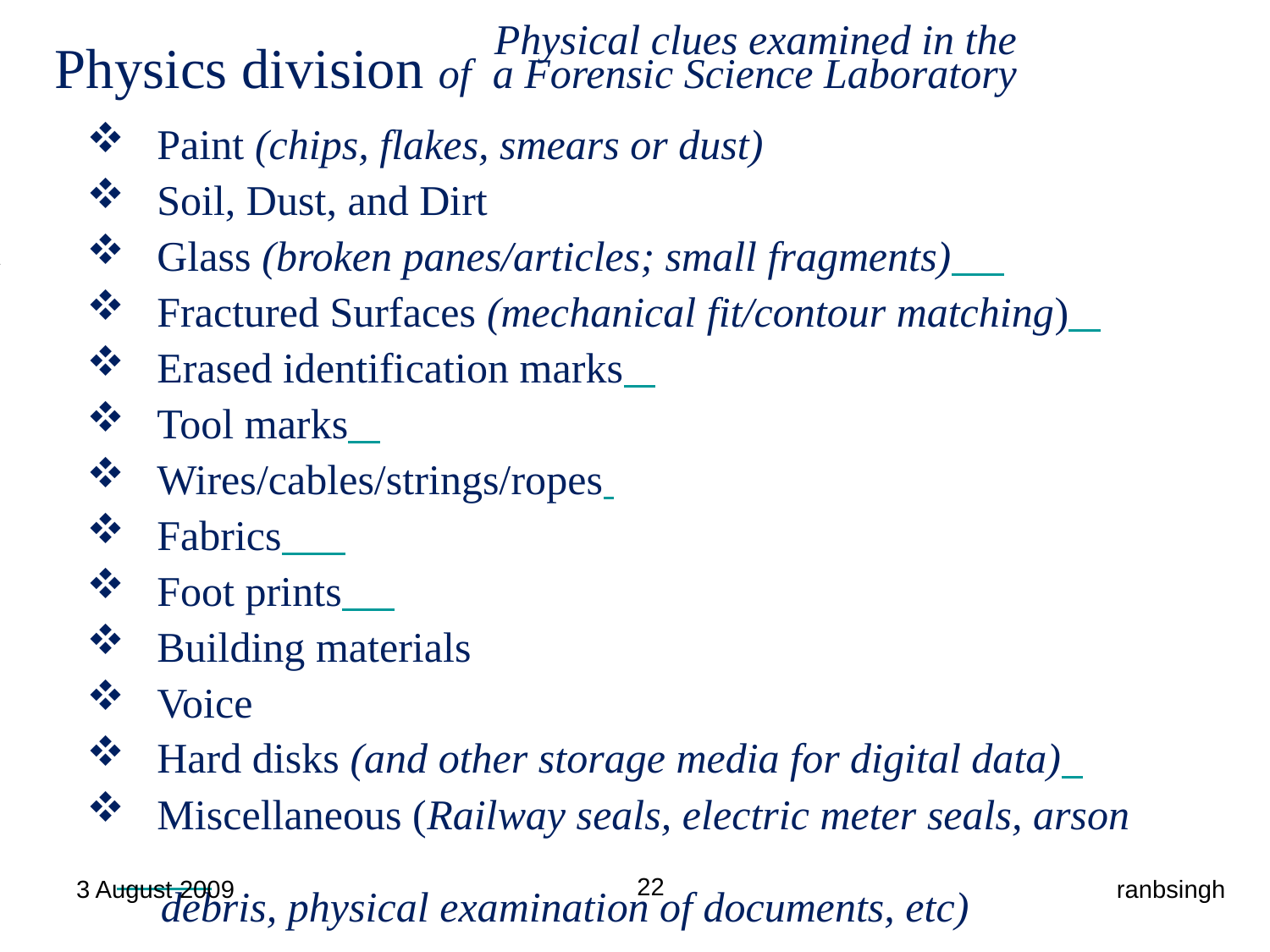

Physical clues examined in the
Physics division of  a Forensic Science Laboratory
   Paint (chips, flakes, smears or dust)
   Soil, Dust, and Dirt
   Glass (broken panes/articles; small fragments)
   Fractured Surfaces (mechanical fit/contour matching)
   Erased identification marks
   Tool marks
   Wires/cables/strings/ropes
   Fabrics
   Foot prints
   Building materials
   Voice
   Hard disks (and other storage media for digital data)
   Miscellaneous (Railway seals, electric meter seals, arson
       debris, physical examination of documents, etc)

22
3 August 2009
ranbsingh